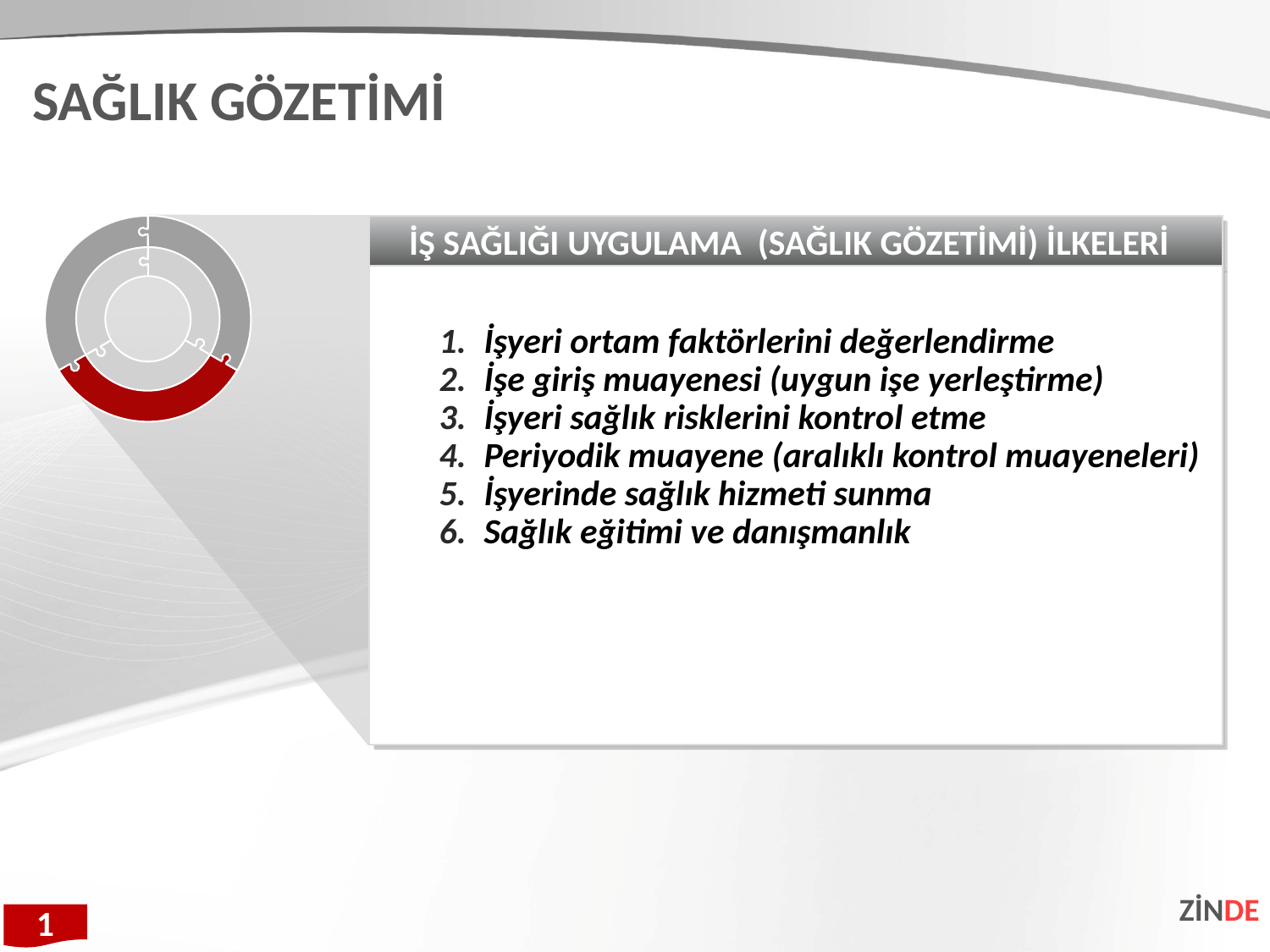

SAĞLIK GÖZETİMİ

İŞ SAĞLIĞI UYGULAMA  (SAĞLIK GÖZETİMİ) İLKELERİ

İşyeri ortam faktörlerini değerlendirme
İşe giriş muayenesi (uygun işe yerleştirme)
İşyeri sağlık risklerini kontrol etme
Periyodik muayene (aralıklı kontrol muayeneleri)
İşyerinde sağlık hizmeti sunma
Sağlık eğitimi ve danışmanlık

ZİNDE

1